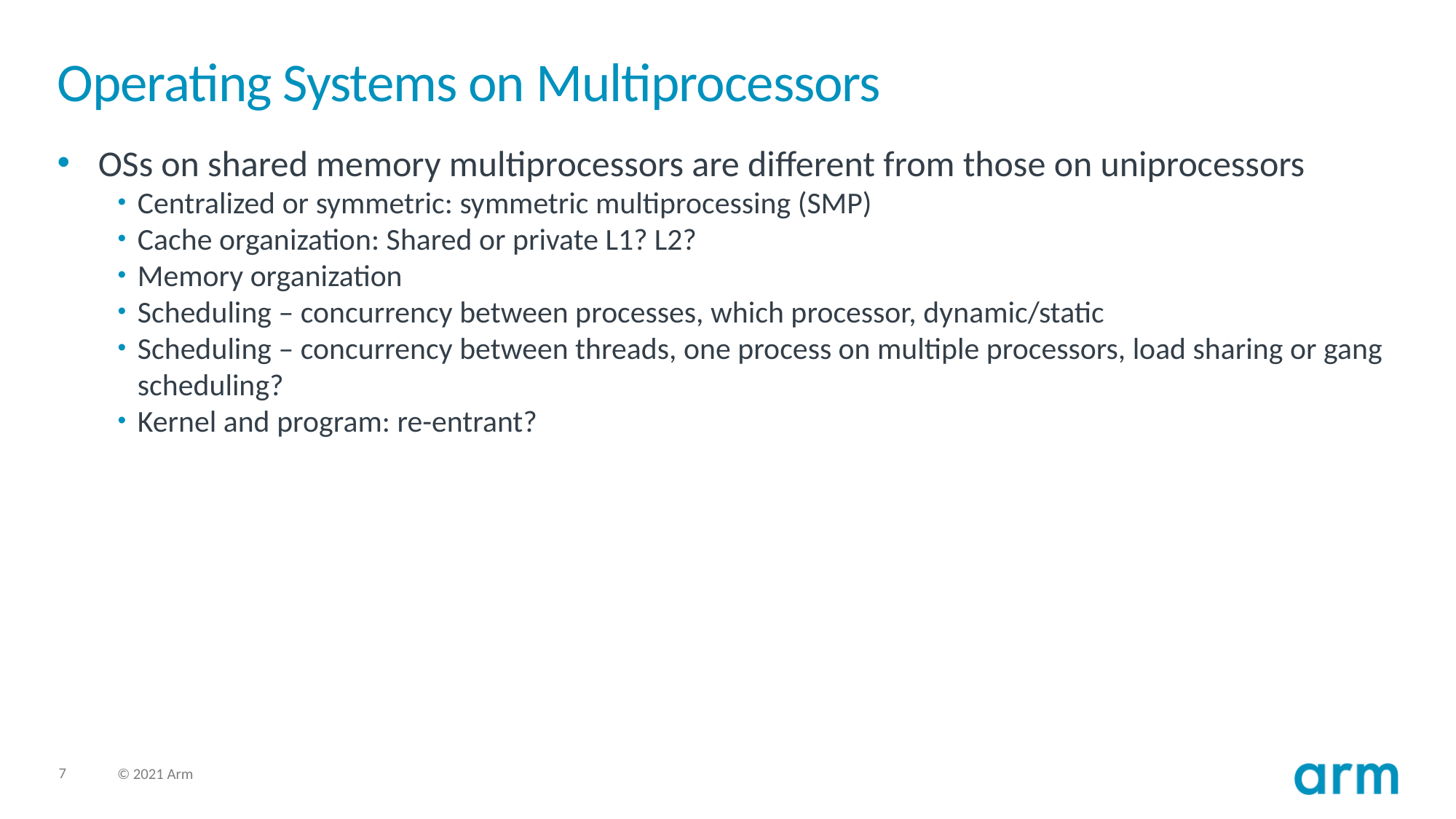

# Operating Systems on Multiprocessors
OSs on shared memory multiprocessors are different from those on uniprocessors
Centralized or symmetric: symmetric multiprocessing (SMP)
Cache organization: Shared or private L1? L2?
Memory organization
Scheduling – concurrency between processes, which processor, dynamic/static
Scheduling – concurrency between threads, one process on multiple processors, load sharing or gang scheduling?
Kernel and program: re-entrant?